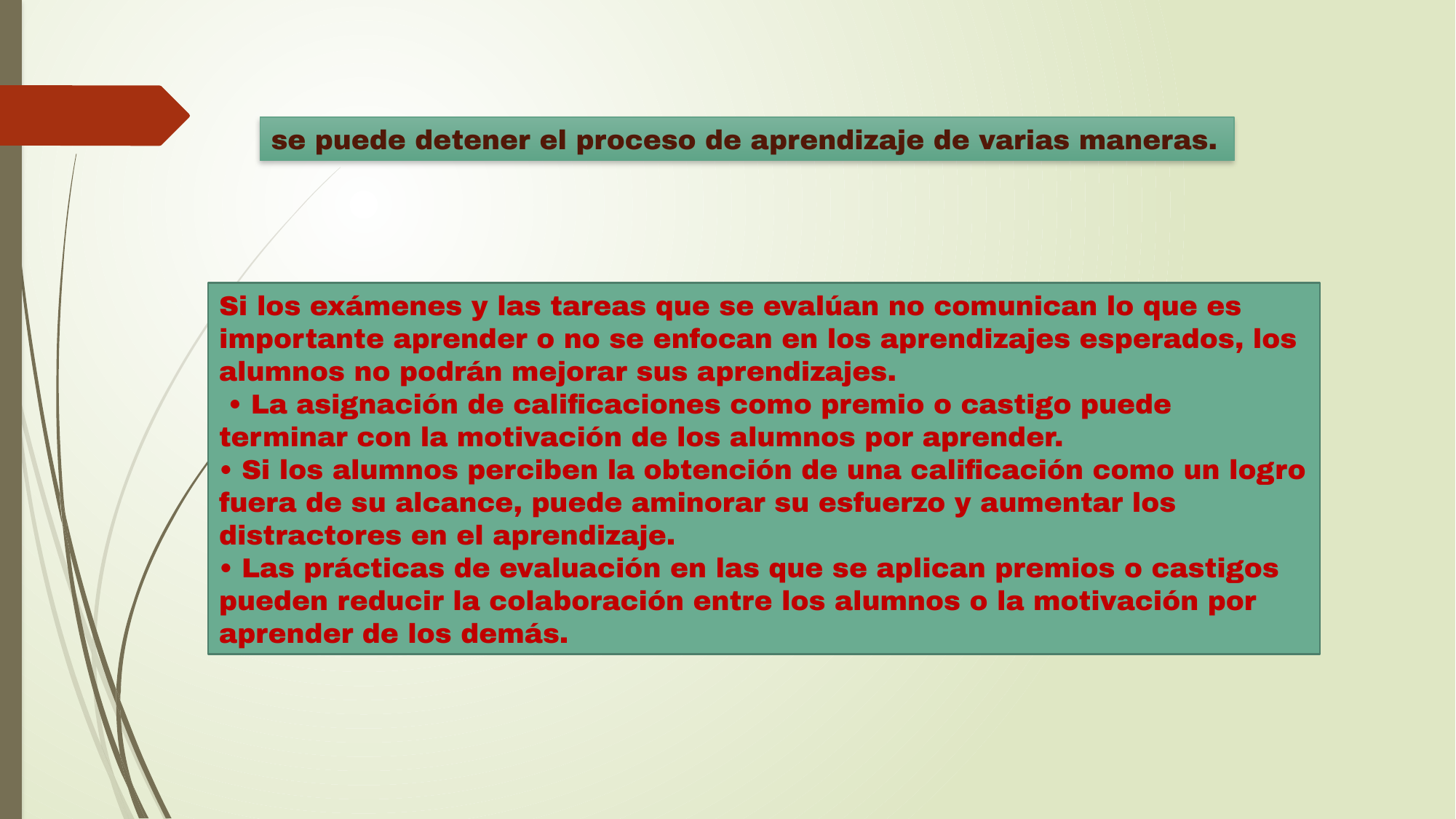

se puede detener el proceso de aprendizaje de varias maneras.
Si los exámenes y las tareas que se evalúan no comunican lo que es importante aprender o no se enfocan en los aprendizajes esperados, los alumnos no podrán mejorar sus aprendizajes.
 • La asignación de calificaciones como premio o castigo puede terminar con la motivación de los alumnos por aprender.
• Si los alumnos perciben la obtención de una calificación como un logro fuera de su alcance, puede aminorar su esfuerzo y aumentar los distractores en el aprendizaje.
• Las prácticas de evaluación en las que se aplican premios o castigos pueden reducir la colaboración entre los alumnos o la motivación por aprender de los demás.